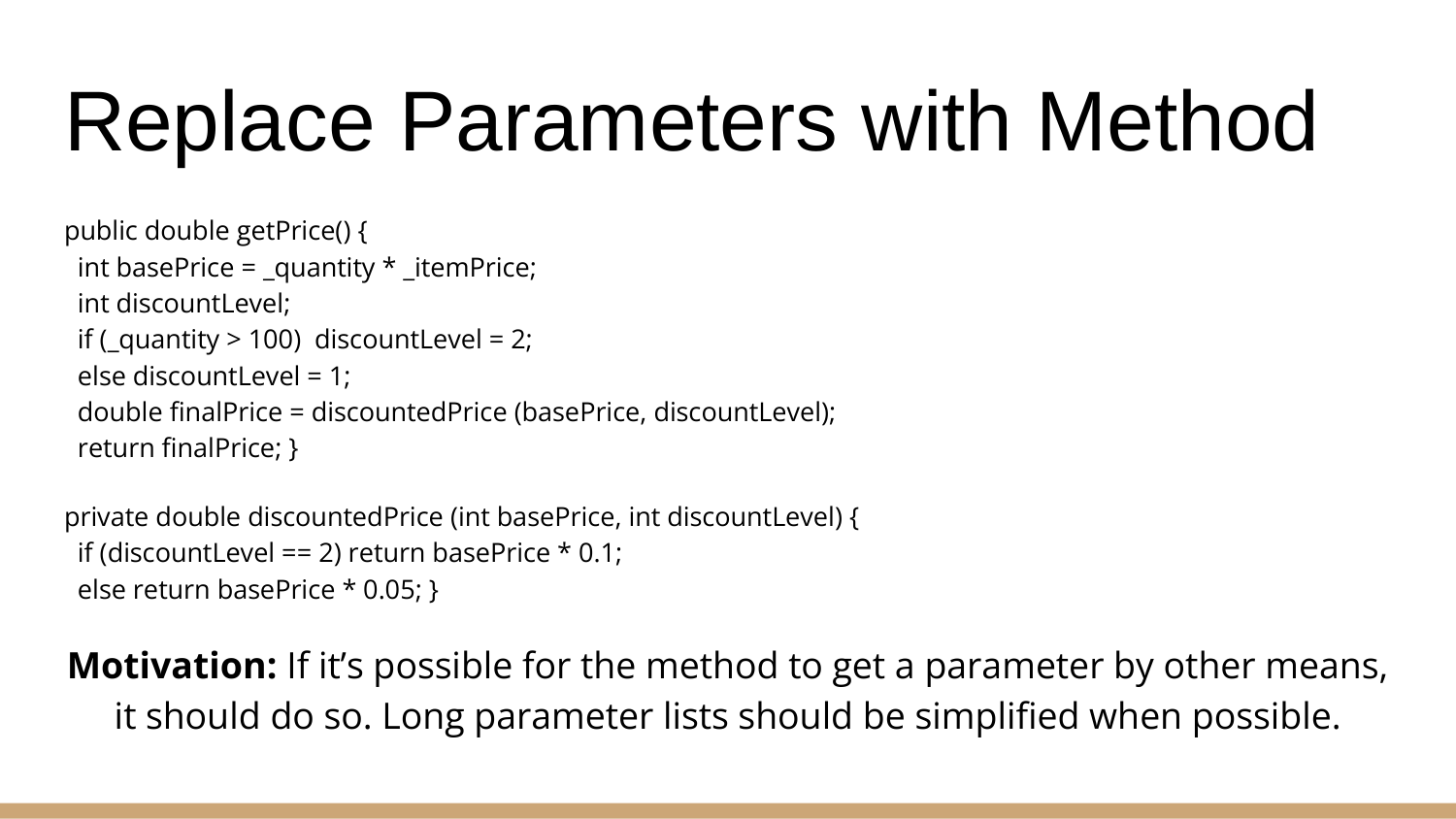

# Replace Parameters with Method
public double getPrice() {
  int basePrice = _quantity * _itemPrice;
  int discountLevel;
  if (_quantity > 100)  discountLevel = 2;
  else discountLevel = 1;
  double finalPrice = discountedPrice (basePrice, discountLevel);
  return finalPrice; }
private double discountedPrice (int basePrice, int discountLevel) {
  if (discountLevel == 2) return basePrice * 0.1;
  else return basePrice * 0.05; }
Motivation: If it’s possible for the method to get a parameter by other means, it should do so. Long parameter lists should be simplified when possible.